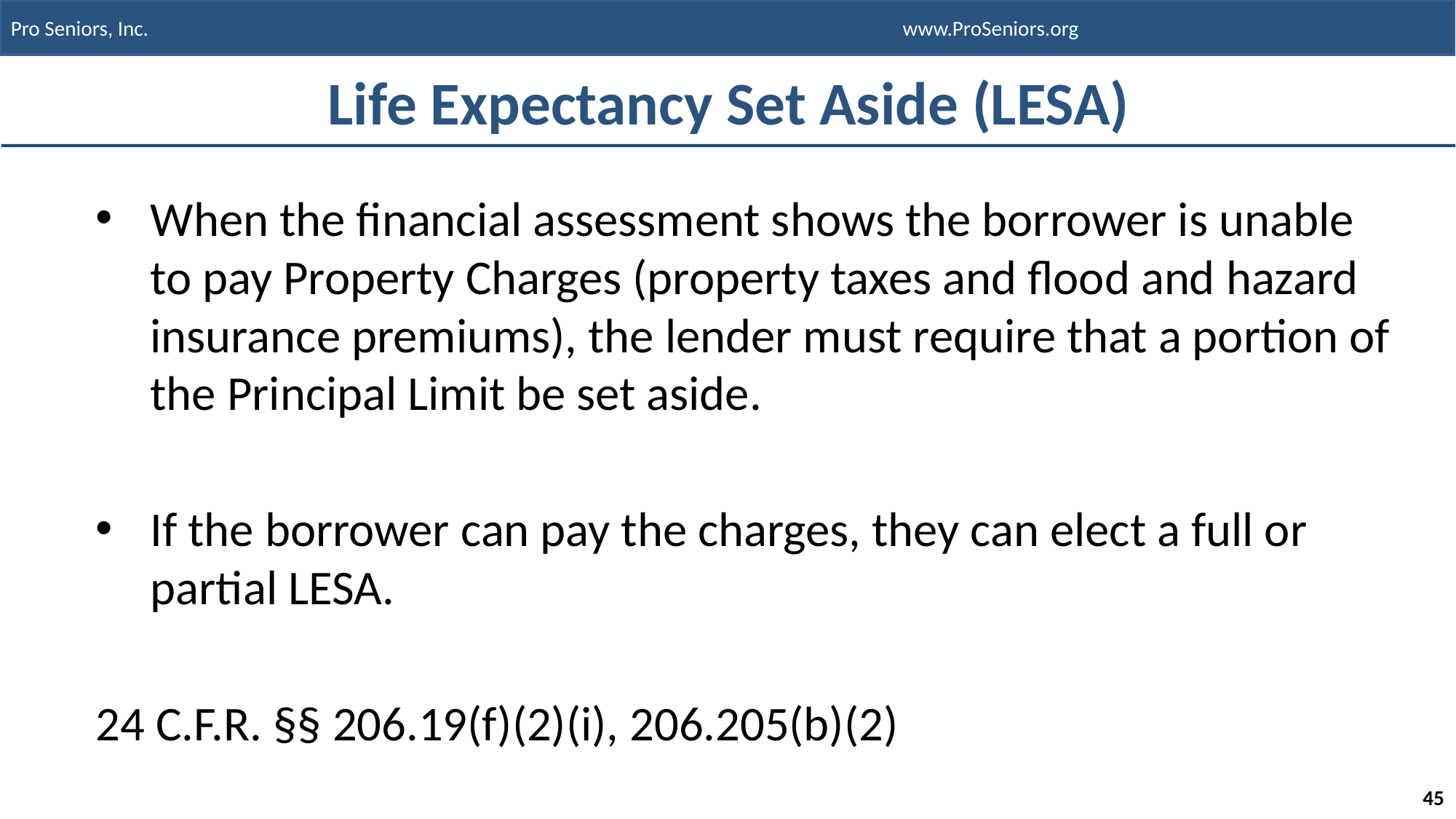

# Life Expectancy Set Aside (LESA)
When the financial assessment shows the borrower is unable to pay Property Charges (property taxes and flood and hazard insurance premiums), the lender must require that a portion of the Principal Limit be set aside.

If the borrower can pay the charges, they can elect a full or partial LESA.

24 C.F.R. §§ 206.19(f)(2)(i), 206.205(b)(2)
45